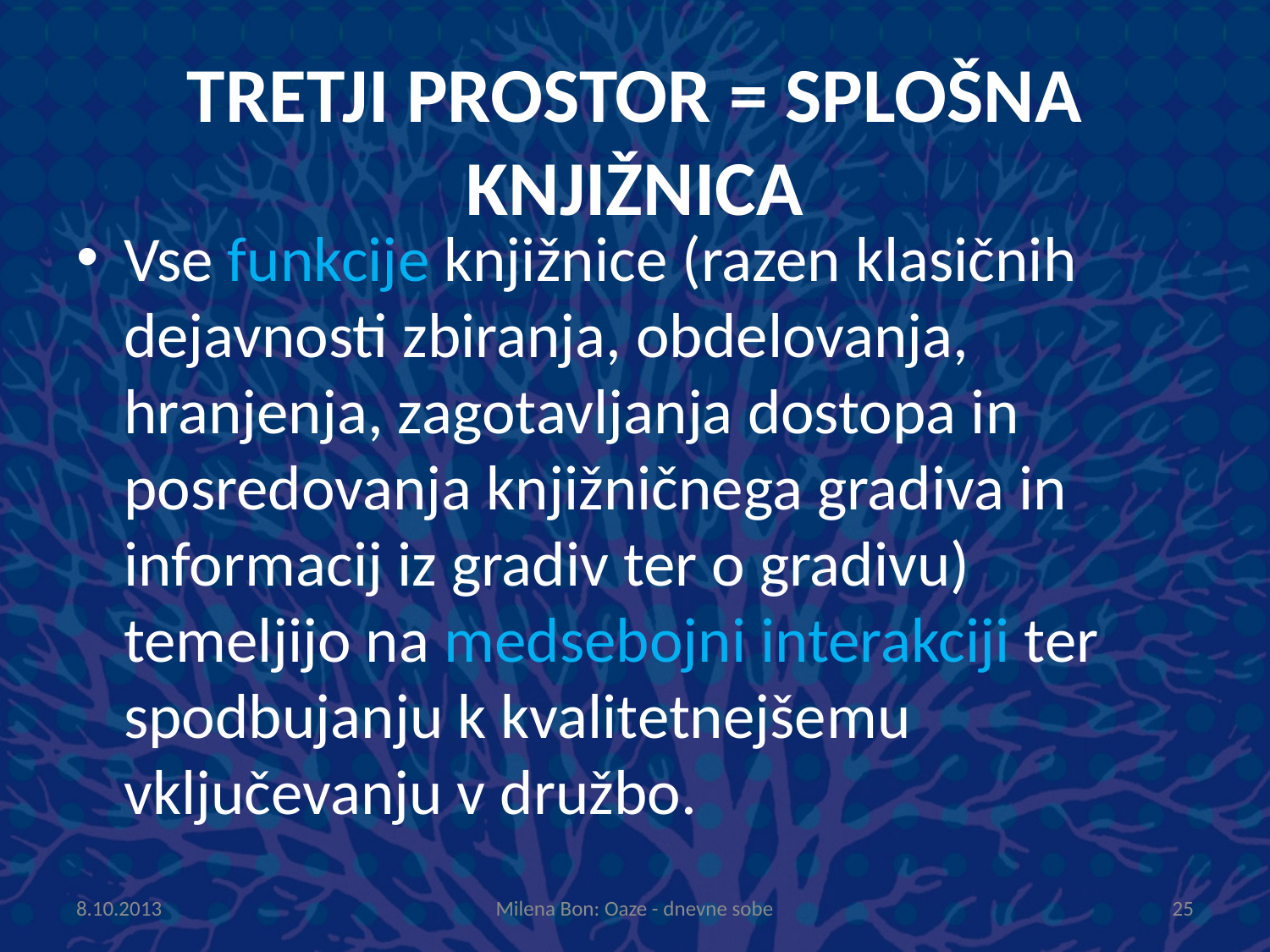

# Tretji prostor = splošna knjižnica
Vse funkcije knjižnice (razen klasičnih dejavnosti zbiranja, obdelovanja, hranjenja, zagotavljanja dostopa in posredovanja knjižničnega gradiva in informacij iz gradiv ter o gradivu) temeljijo na medsebojni interakciji ter spodbujanju k kvalitetnejšemu vključevanju v družbo.

8.10.2013
Milena Bon: Oaze - dnevne sobe
25